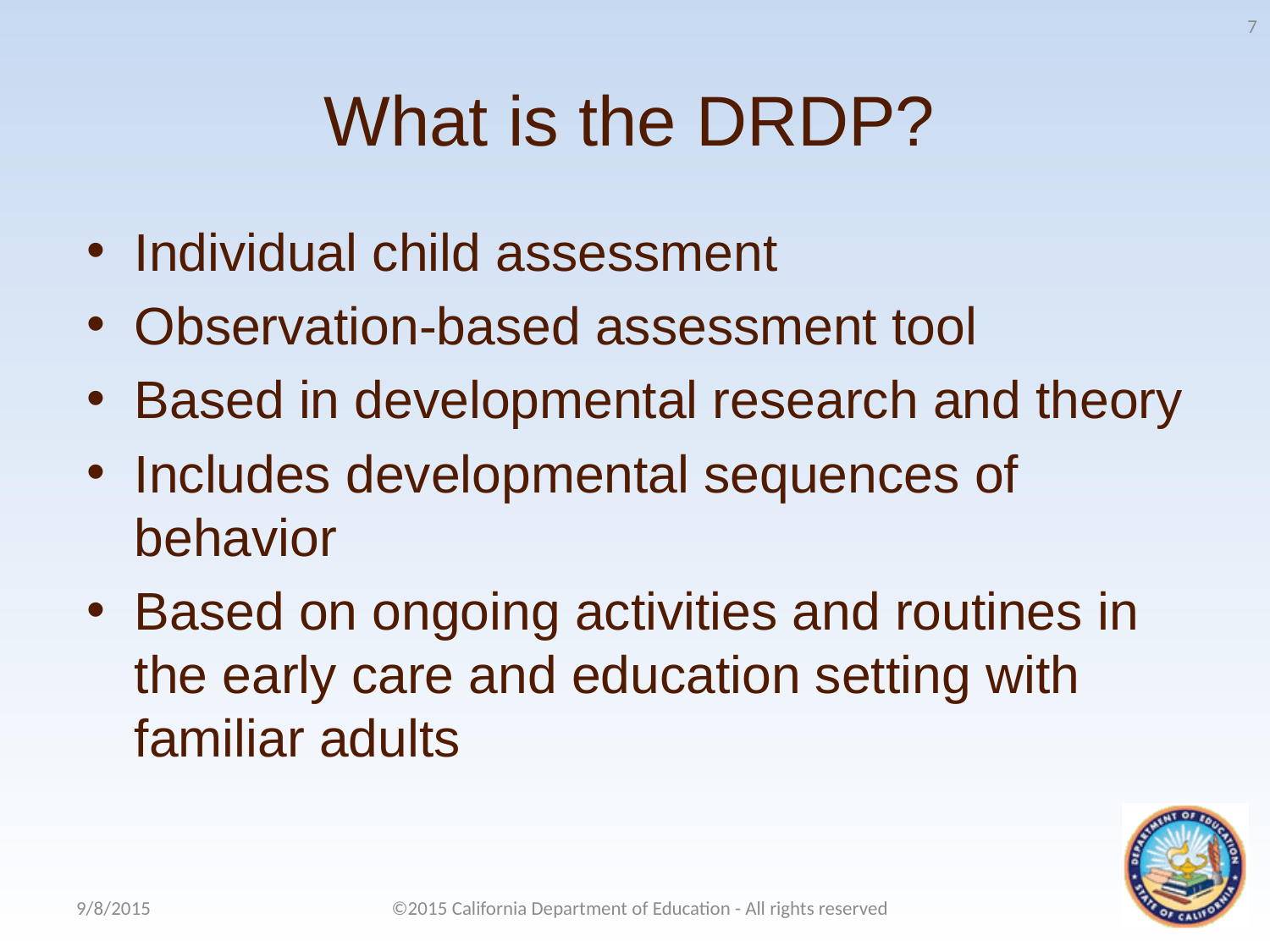

7
# What is the DRDP?
Individual child assessment
Observation-based assessment tool
Based in developmental research and theory
Includes developmental sequences of behavior
Based on ongoing activities and routines in the early care and education setting with familiar adults

9/8/2015
©2015 California Department of Education - All rights reserved